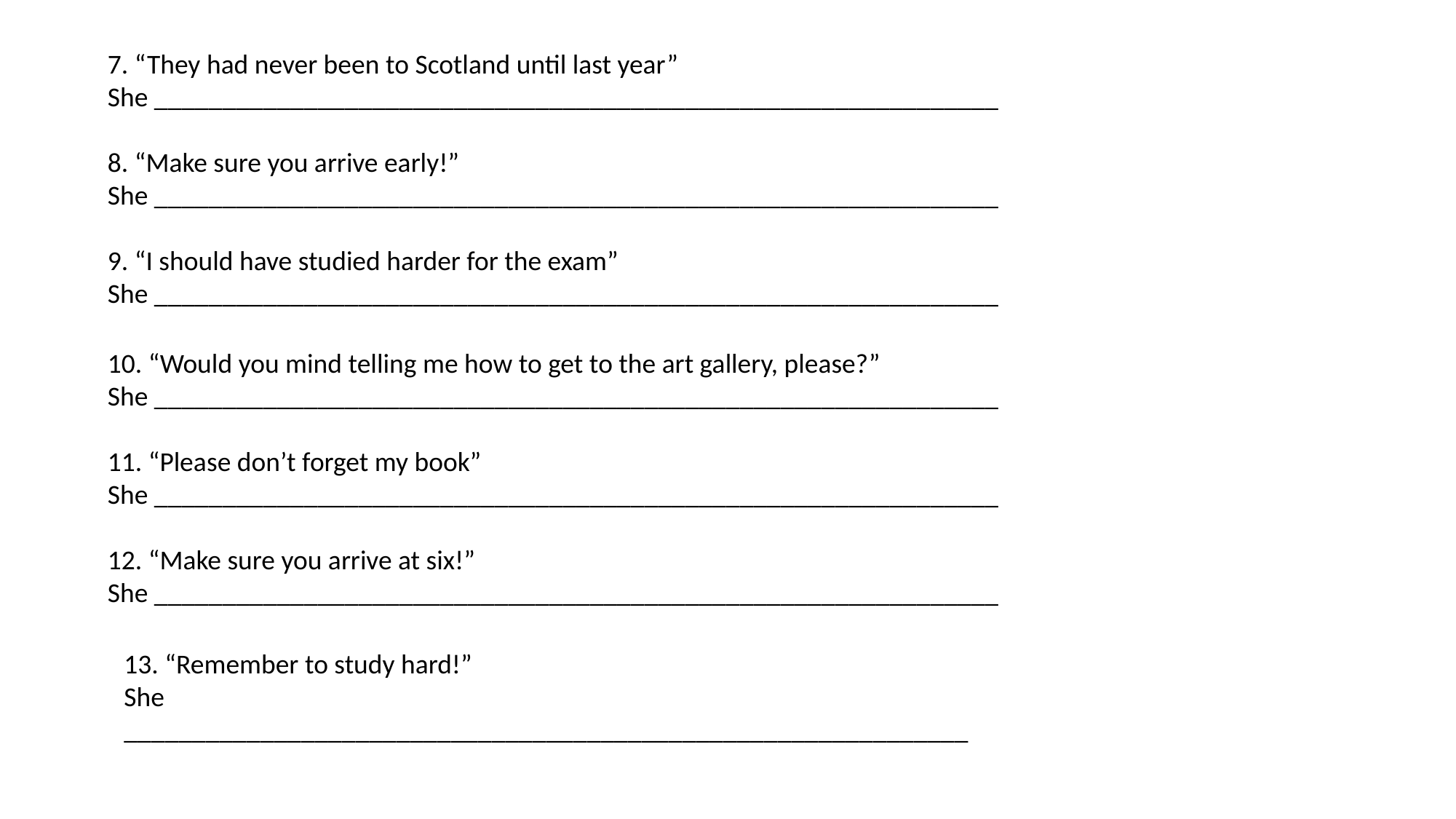

7. “They had never been to Scotland until last year”
She ______________________________________________________________

8. “Make sure you arrive early!”
She ______________________________________________________________

9. “I should have studied harder for the exam”
She ______________________________________________________________
10. “Would you mind telling me how to get to the art gallery, please?”
She ______________________________________________________________

11. “Please don’t forget my book”
She ______________________________________________________________

12. “Make sure you arrive at six!”
She ______________________________________________________________
13. “Remember to study hard!”
She ______________________________________________________________